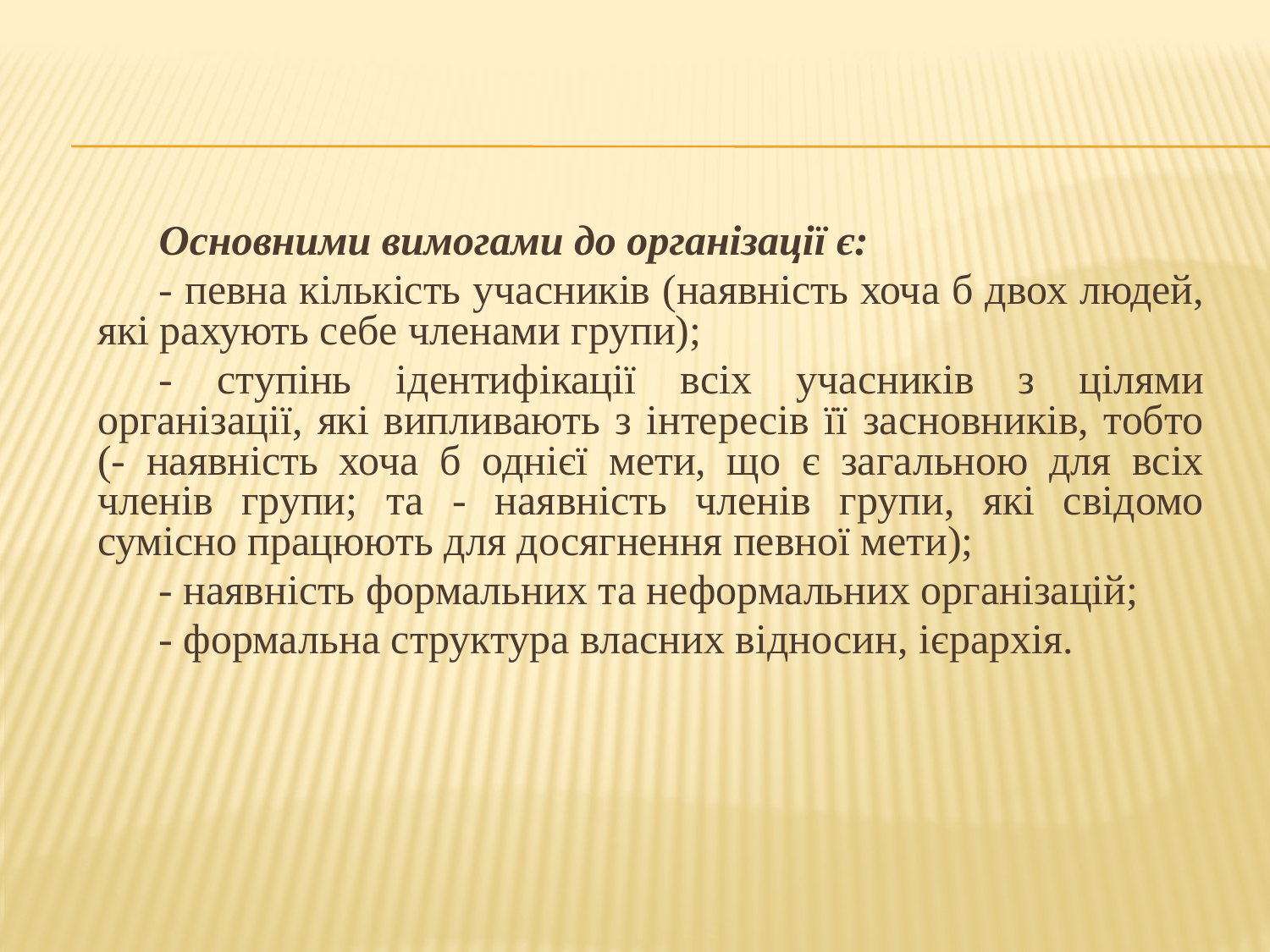

Основними вимогами до організації є:
- певна кількість учасників (наявність хоча б двох людей, які рахують себе членами групи);
- ступінь ідентифікації всіх учасників з цілями організації, які випливають з інтересів її засновників, тобто (- наявність хоча б однієї мети, що є загальною для всіх членів групи; та - наявність членів групи, які свідомо сумісно працюють для досягнення певної мети);
- наявність формальних та неформальних організацій;
- формальна структура власних відносин, ієрархія.